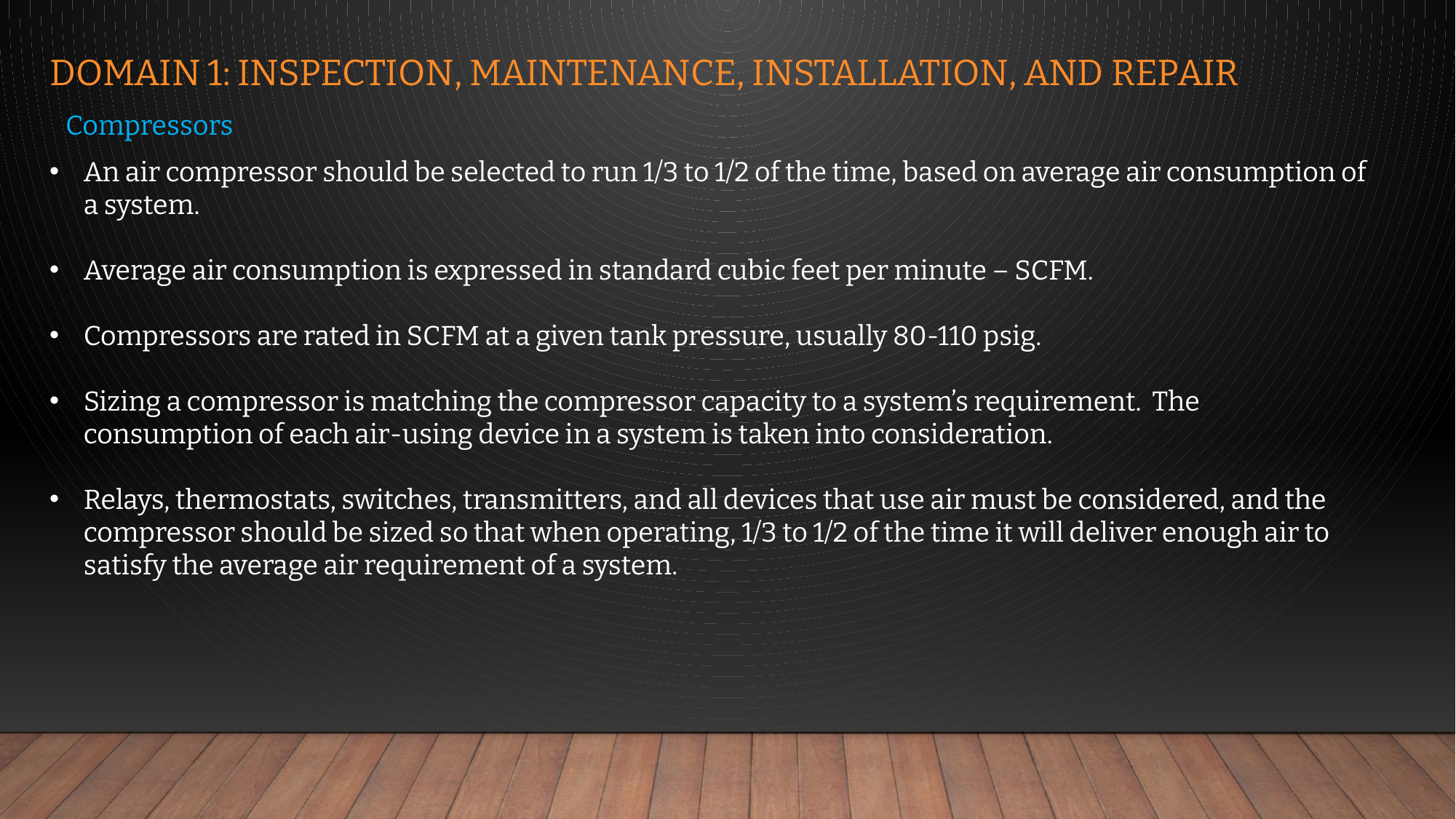

# Domain 1: inspection, maintenance, installation, and repair
Compressors
An air compressor should be selected to run 1/3 to 1/2 of the time, based on average air consumption of a system.

Average air consumption is expressed in standard cubic feet per minute – SCFM.

Compressors are rated in SCFM at a given tank pressure, usually 80-110 psig.

Sizing a compressor is matching the compressor capacity to a system’s requirement.  The consumption of each air-using device in a system is taken into consideration.

Relays, thermostats, switches, transmitters, and all devices that use air must be considered, and the compressor should be sized so that when operating, 1/3 to 1/2 of the time it will deliver enough air to satisfy the average air requirement of a system.